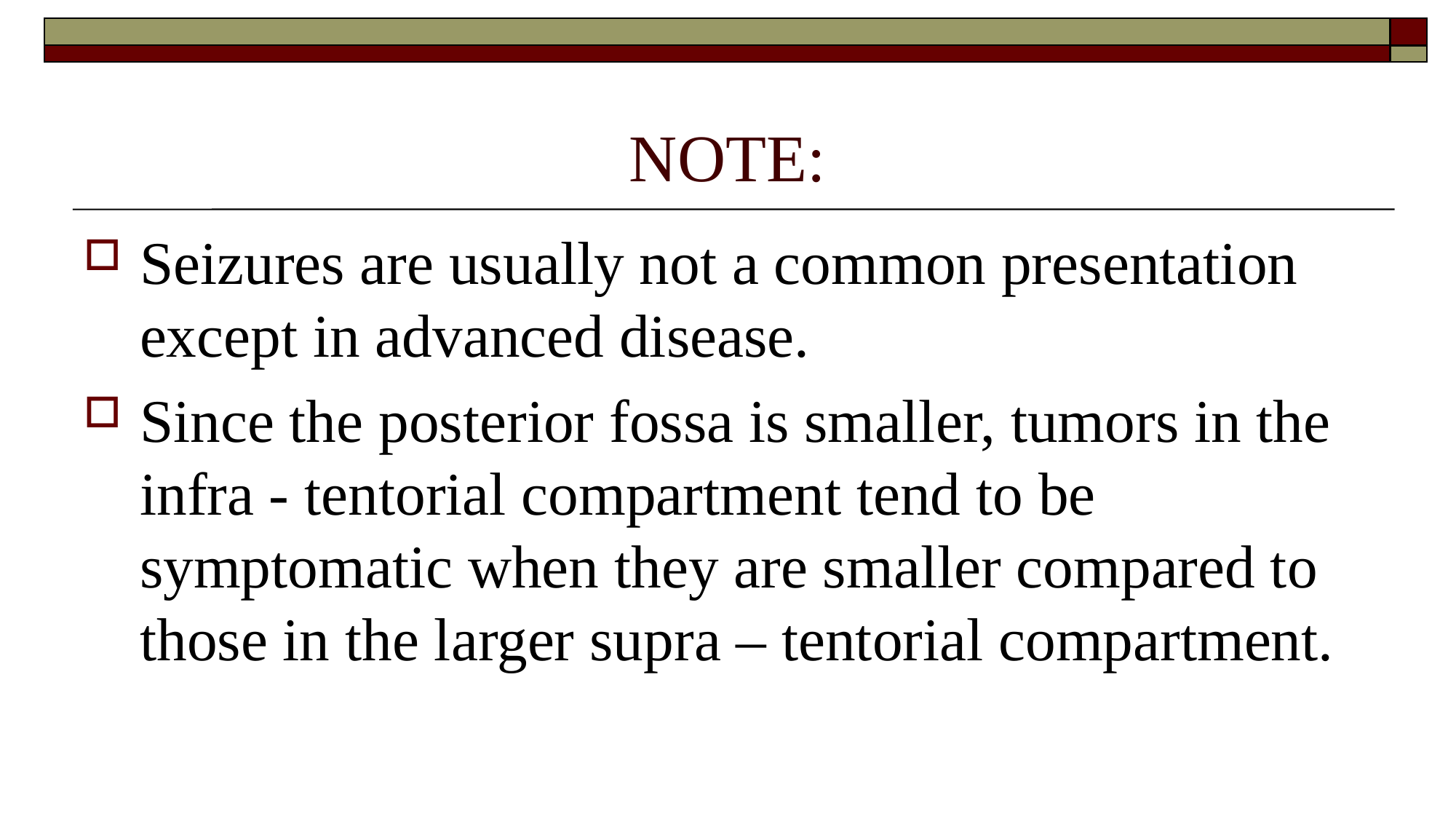

# NOTE:
Seizures are usually not a common presentation except in advanced disease.
Since the posterior fossa is smaller, tumors in the infra - tentorial compartment tend to be symptomatic when they are smaller compared to those in the larger supra – tentorial compartment.